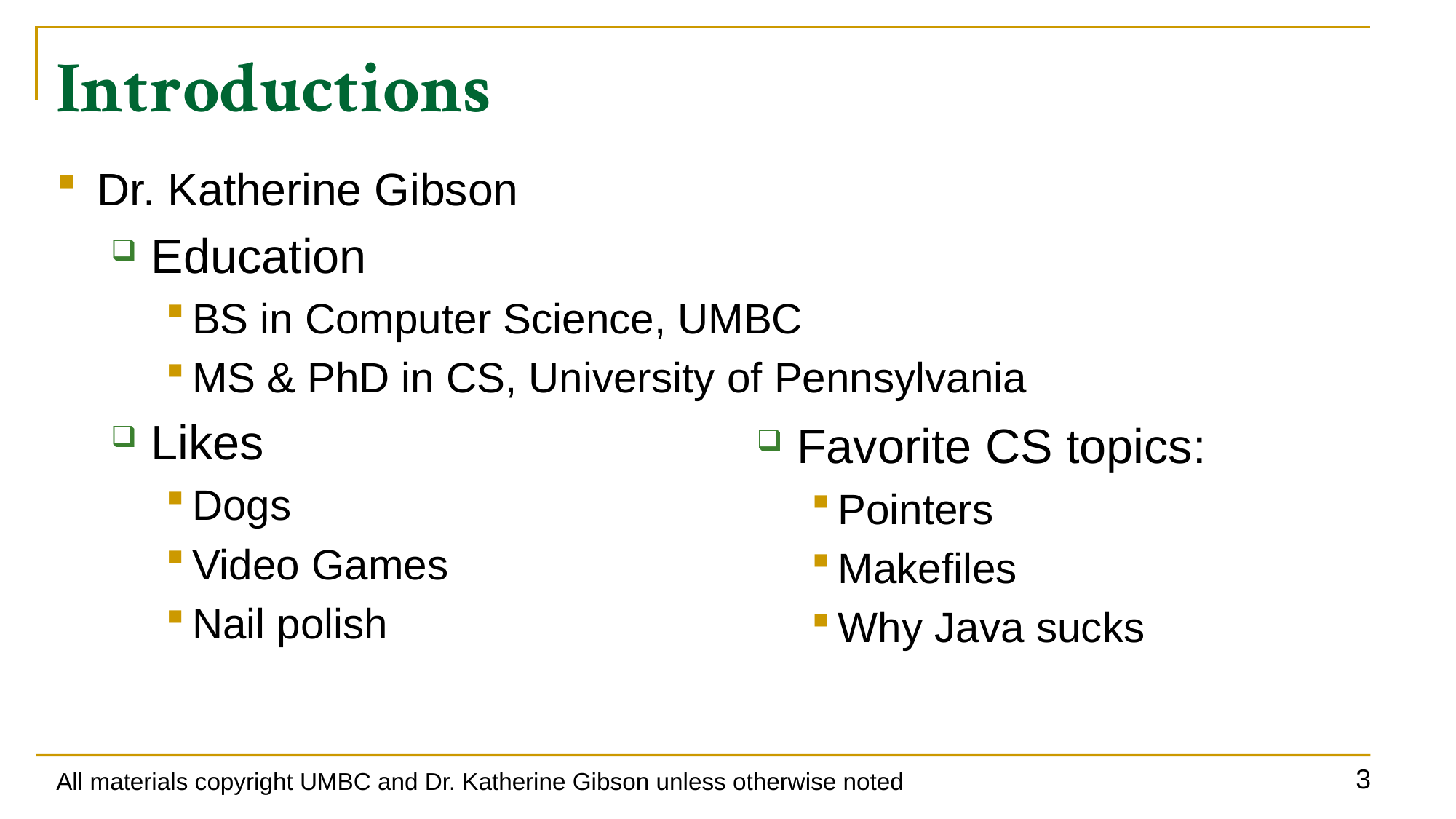

# Introductions
Dr. Katherine Gibson
Education
BS in Computer Science, UMBC
MS & PhD in CS, University of Pennsylvania
Likes
Dogs
Video Games
Nail polish

Favorite CS topics:
Pointers
Makefiles
Why Java sucks